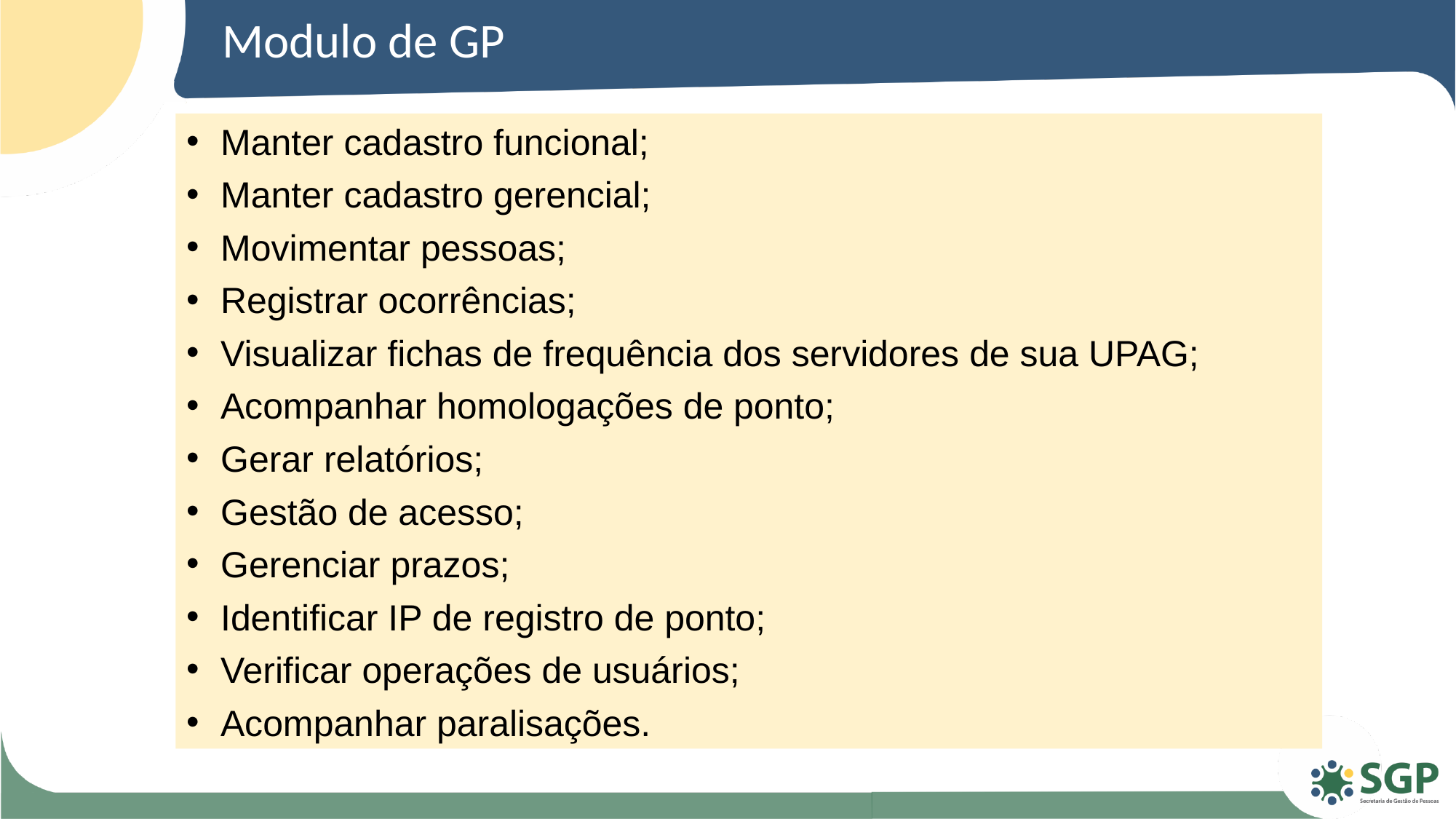

# Modulo de GP
Manter cadastro funcional;
Manter cadastro gerencial;
Movimentar pessoas;
Registrar ocorrências;
Visualizar fichas de frequência dos servidores de sua UPAG;
Acompanhar homologações de ponto;
Gerar relatórios;
Gestão de acesso;
Gerenciar prazos;
Identificar IP de registro de ponto;
Verificar operações de usuários;
Acompanhar paralisações.